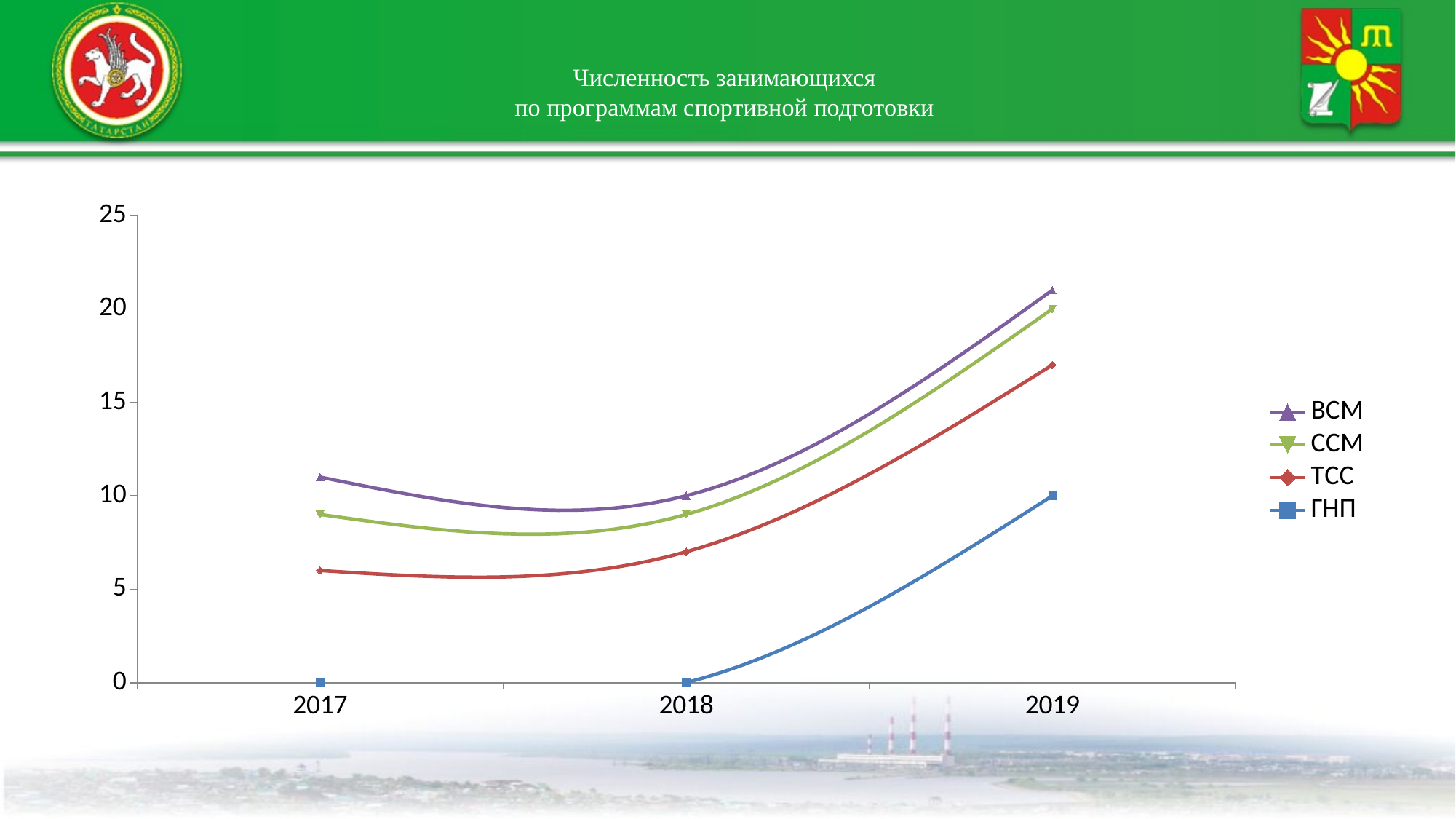

# Численность занимающихся по программам спортивной подготовки

### Chart

| Category | ГНП | ТСС | ССМ | ВСМ |
|---|---|---|---|---|
| 2017 | 0.0 | 6.0 | 3.0 | 2.0 |
| 2018 | 0.0 | 7.0 | 2.0 | 1.0 |
| 2019 | 10.0 | 7.0 | 3.0 | 1.0 |